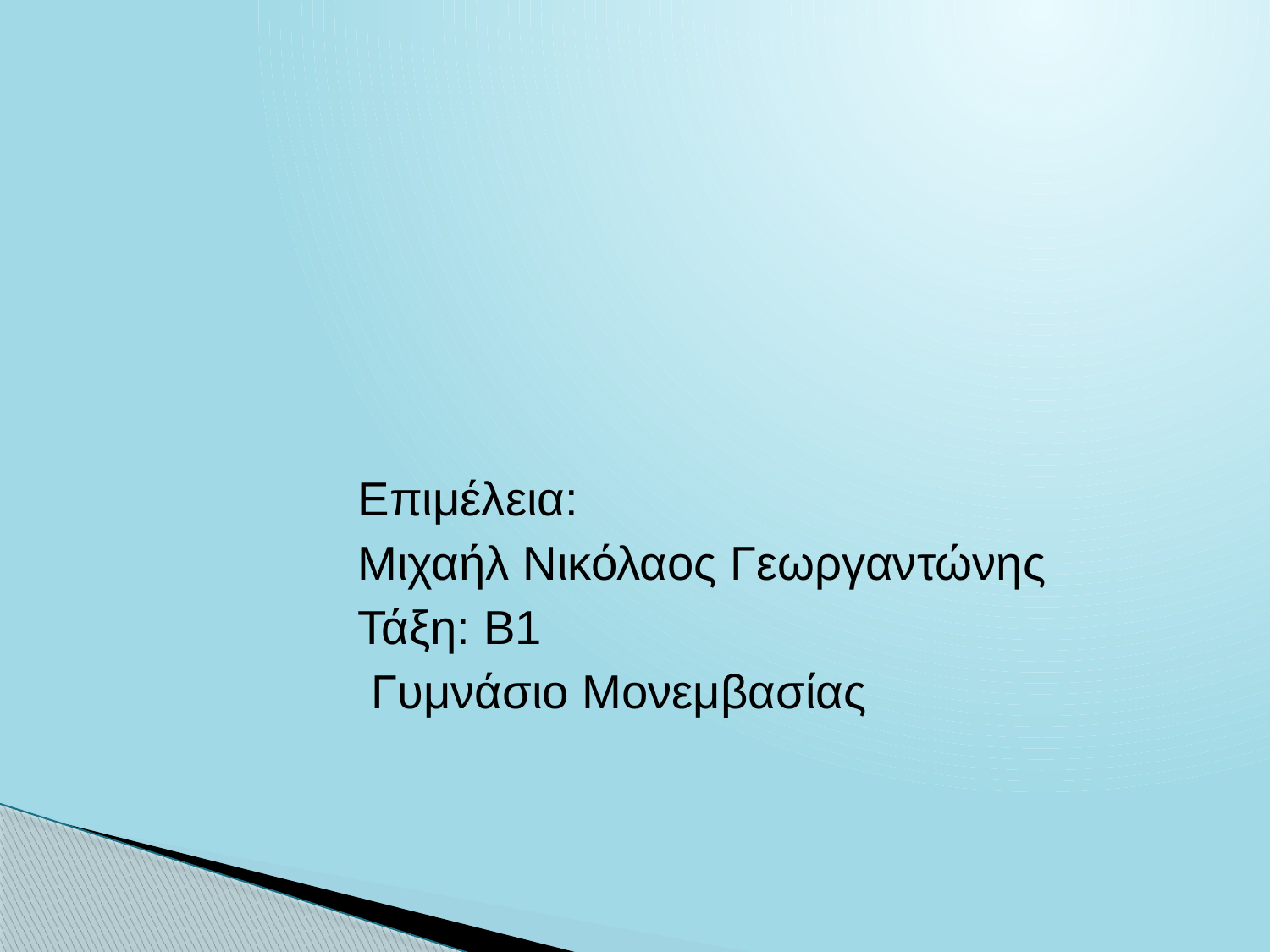

Επιμέλεια:
                    Μιχαήλ Νικόλαος Γεωργαντώνης
                    Τάξη: Β1
                     Γυμνάσιο Μονεμβασίας